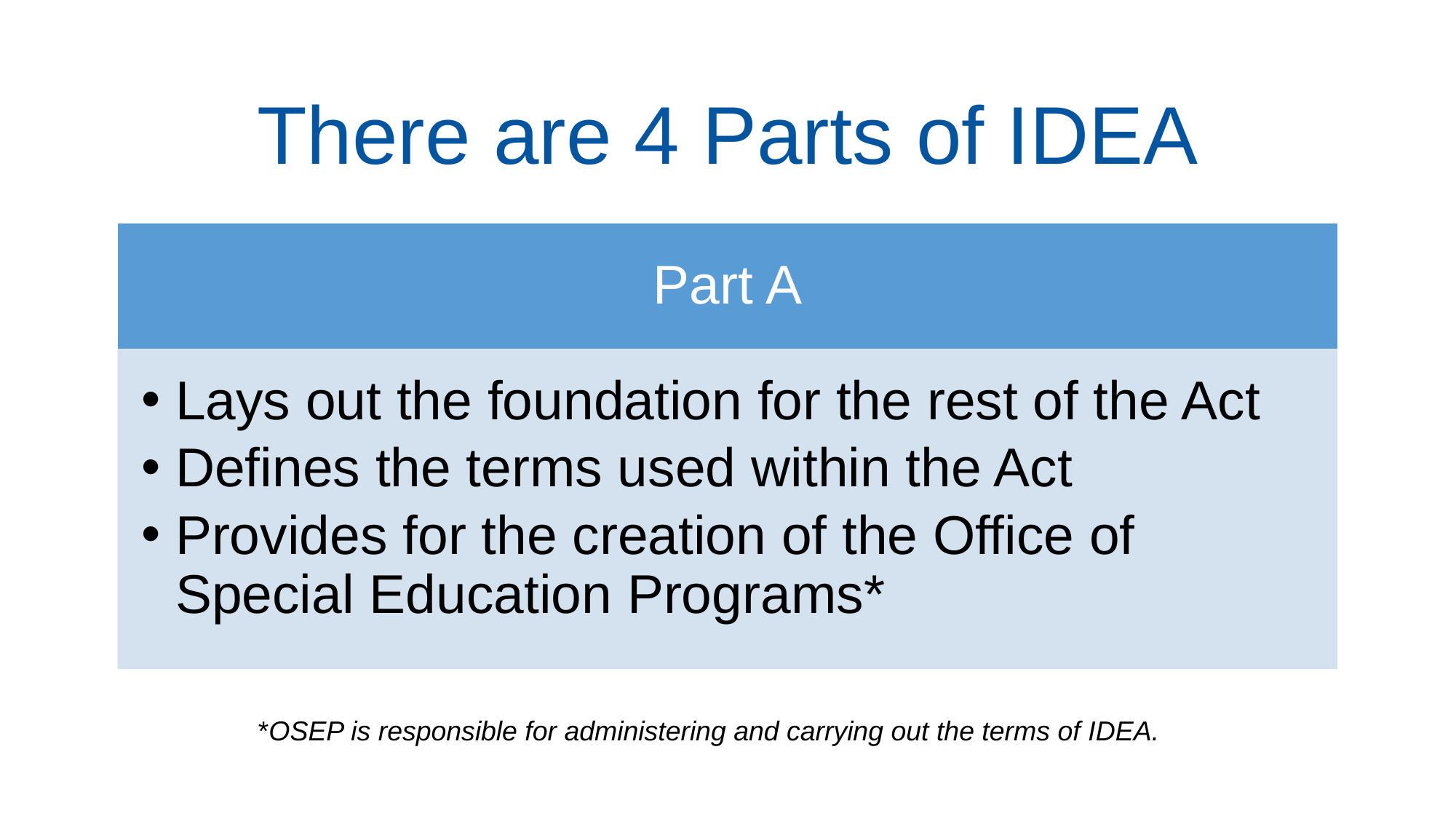

There are 4 Parts of IDEA

Part A

Lays out the foundation for the rest of the Act
Defines the terms used within the Act
Provides for the creation of the Office of Special Education Programs*
*OSEP is responsible for administering and carrying out the terms of IDEA.